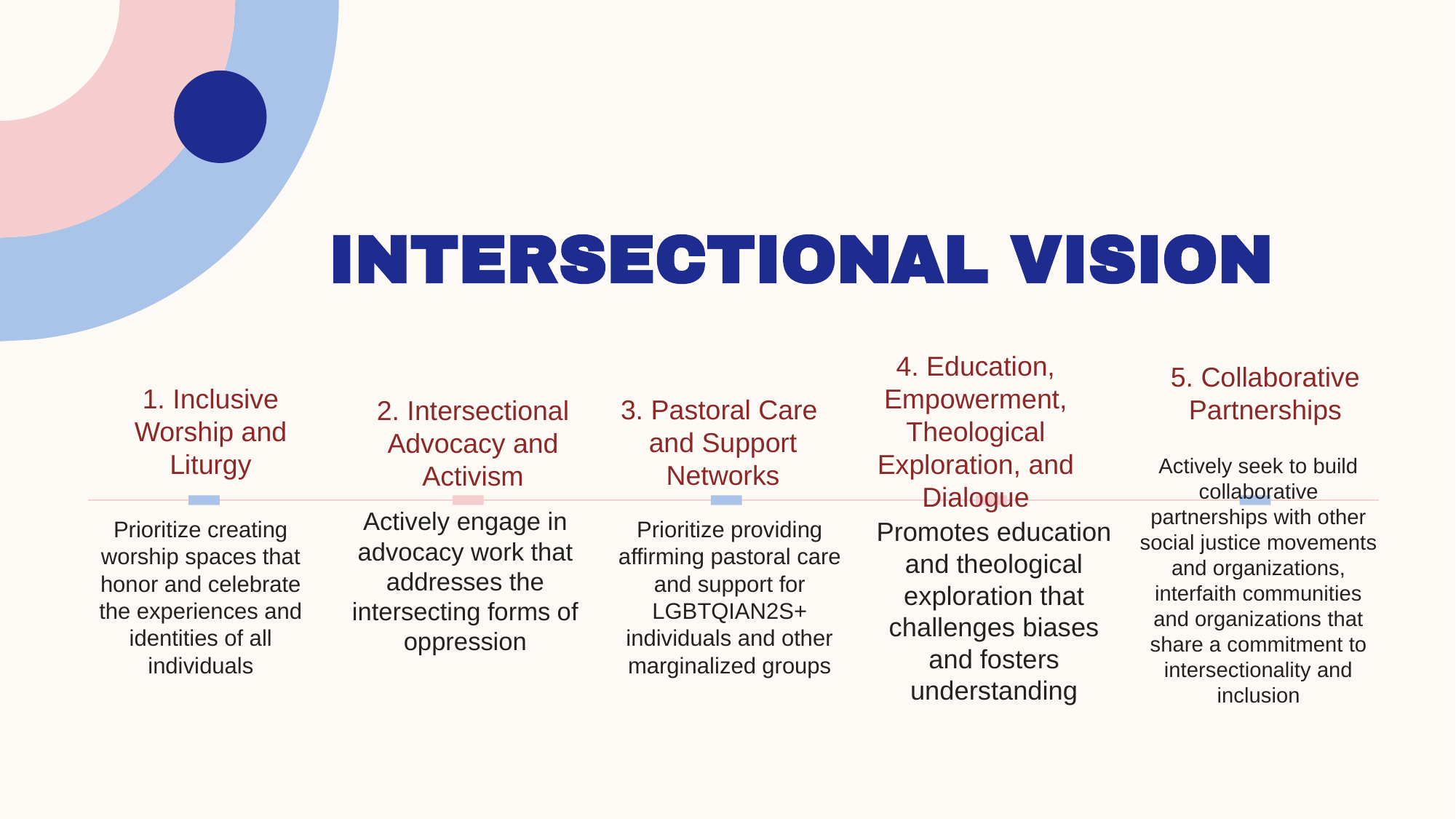

# Intersectional vision
4. Education, Empowerment, Theological Exploration, and Dialogue

3. Pastoral Care
and Support Networks
5. Collaborative Partnerships
1. Inclusive Worship and Liturgy
2. Intersectional Advocacy and Activism
Actively seek to build collaborative partnerships with other social justice movements and organizations, interfaith communities and organizations that share a commitment to intersectionality and inclusion
Actively engage in advocacy work that addresses the intersecting forms of oppression
Prioritize creating worship spaces that honor and celebrate the experiences and identities of all individuals
Prioritize providing affirming pastoral care and support for LGBTQIAN2S+ individuals and other marginalized groups
Promotes education and theological exploration that challenges biases and fosters understanding